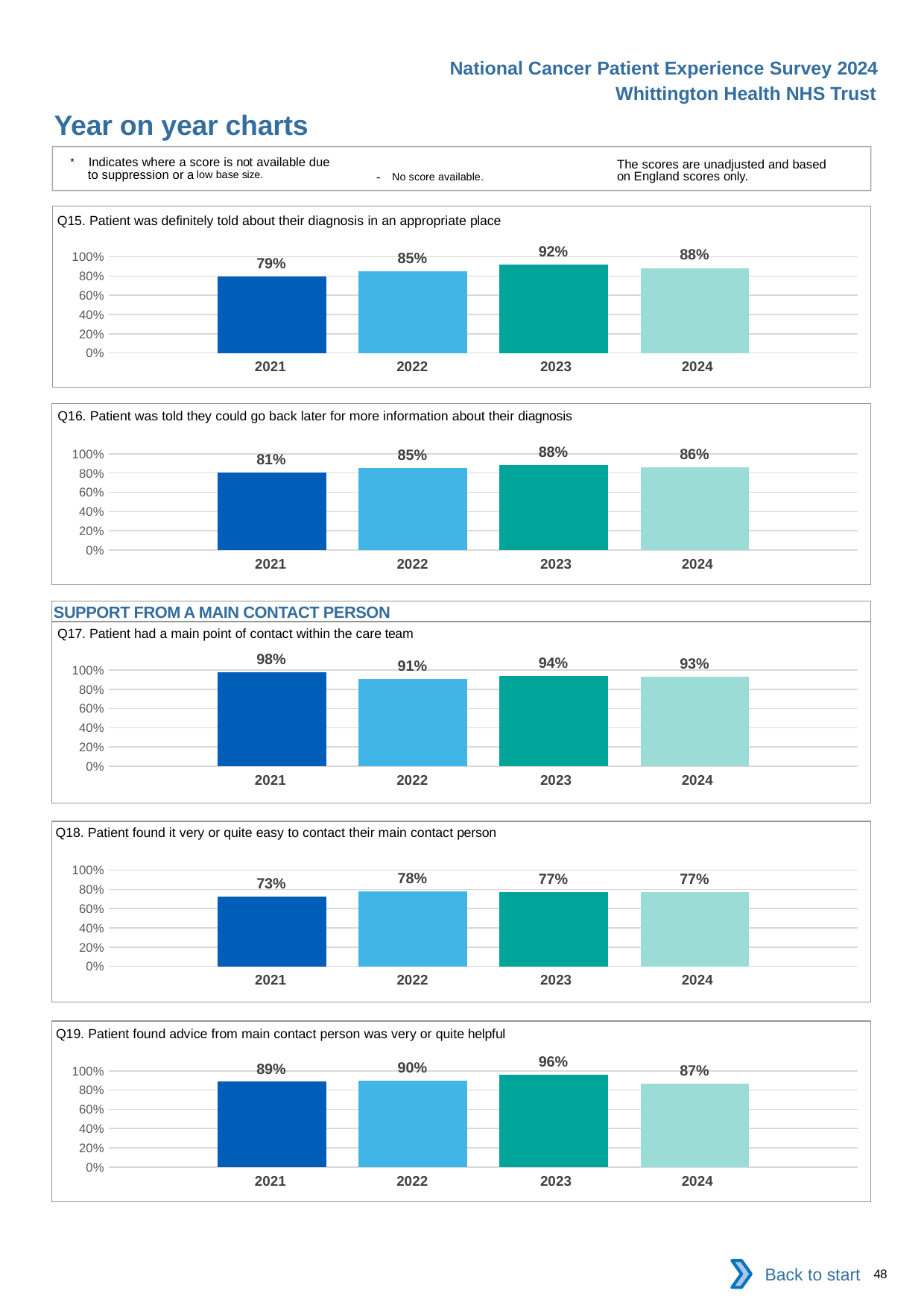

National Cancer Patient Experience Survey 2024
Whittington Health NHS Trust
Year on year charts

*  Indicates where a score is not available due to suppression or a low base size.
The scores are unadjusted and based on England scores only.
- No score available.
Q15. Patient was definitely told about their diagnosis in an appropriate place

### Chart

| Category | 2021 | 2022 | 2023 | 2024 |
|---|---|---|---|---|
| Category 1 | 0.7931034 | 0.8529412 | 0.9159664 | 0.8839286 |
| 2021 | 2022 | 2023 | 2024 |
| --- | --- | --- | --- |
Q16. Patient was told they could go back later for more information about their diagnosis

### Chart

| Category | 2021 | 2022 | 2023 | 2024 |
|---|---|---|---|---|
| Category 1 | 0.8082192 | 0.8494624 | 0.8811881 | 0.8586957 |
| 2021 | 2022 | 2023 | 2024 |
| --- | --- | --- | --- |
SUPPORT FROM A MAIN CONTACT PERSON
Q17. Patient had a main point of contact within the care team

### Chart

| Category | 2021 | 2022 | 2023 | 2024 |
|---|---|---|---|---|
| Category 1 | 0.9767442 | 0.91 | 0.9391304 | 0.9272727 |
| 2021 | 2022 | 2023 | 2024 |
| --- | --- | --- | --- |
Q18. Patient found it very or quite easy to contact their main contact person

### Chart

| Category | 2021 | 2022 | 2023 | 2024 |
|---|---|---|---|---|
| Category 1 | 0.725 | 0.7816092 | 0.7692308 | 0.7684211 |
| 2021 | 2022 | 2023 | 2024 |
| --- | --- | --- | --- |
Q19. Patient found advice from main contact person was very or quite helpful

### Chart

| Category | 2021 | 2022 | 2023 | 2024 |
|---|---|---|---|---|
| Category 1 | 0.8860759 | 0.8977273 | 0.9619048 | 0.8686869 |
| 2021 | 2022 | 2023 | 2024 |
| --- | --- | --- | --- |
Back to start

48